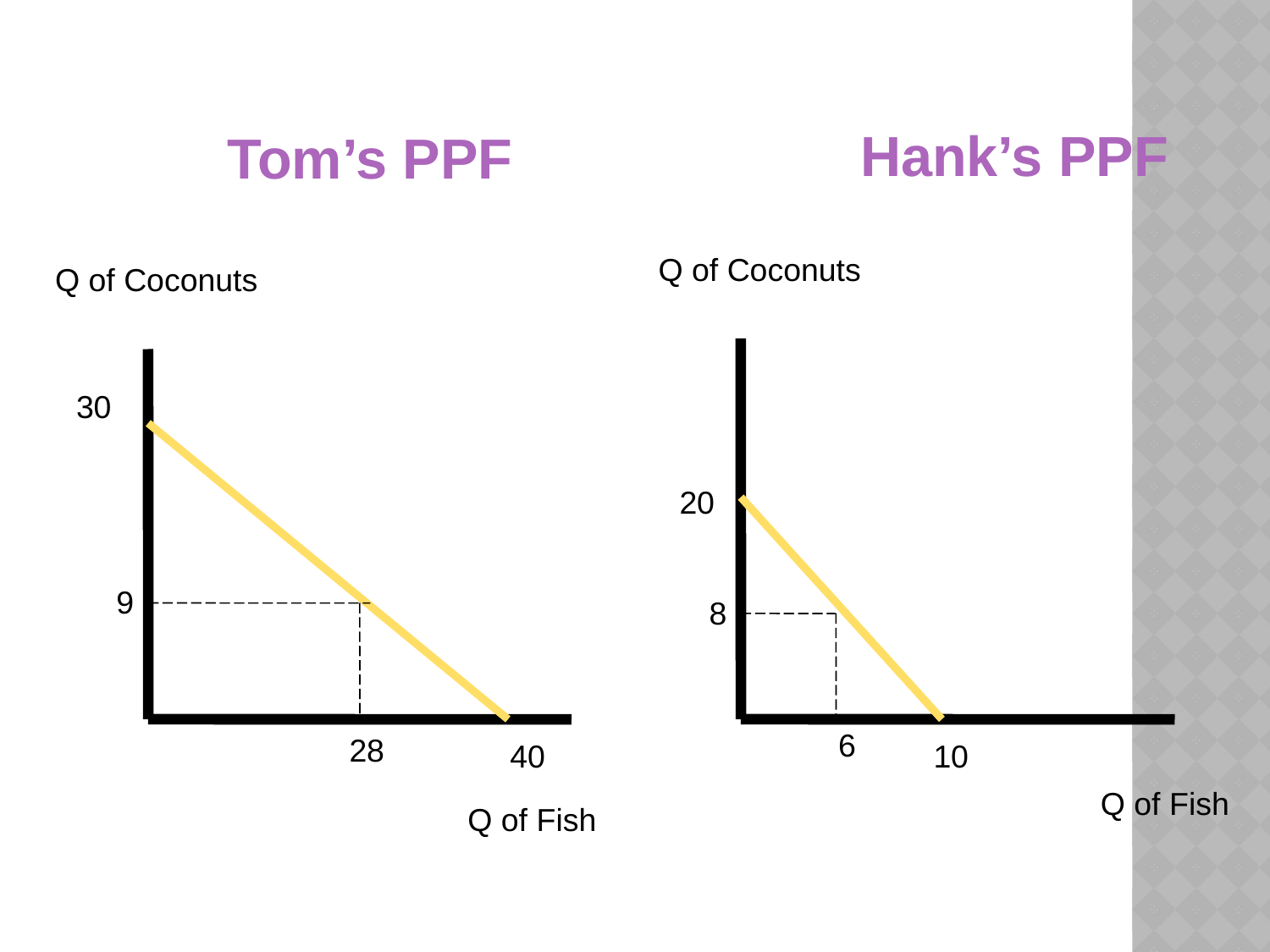

Hank’s PPF
Tom’s PPF
Q of Coconuts
Q of Coconuts

30

20

9
8

6
28
40
10
Q of Fish
Q of Fish